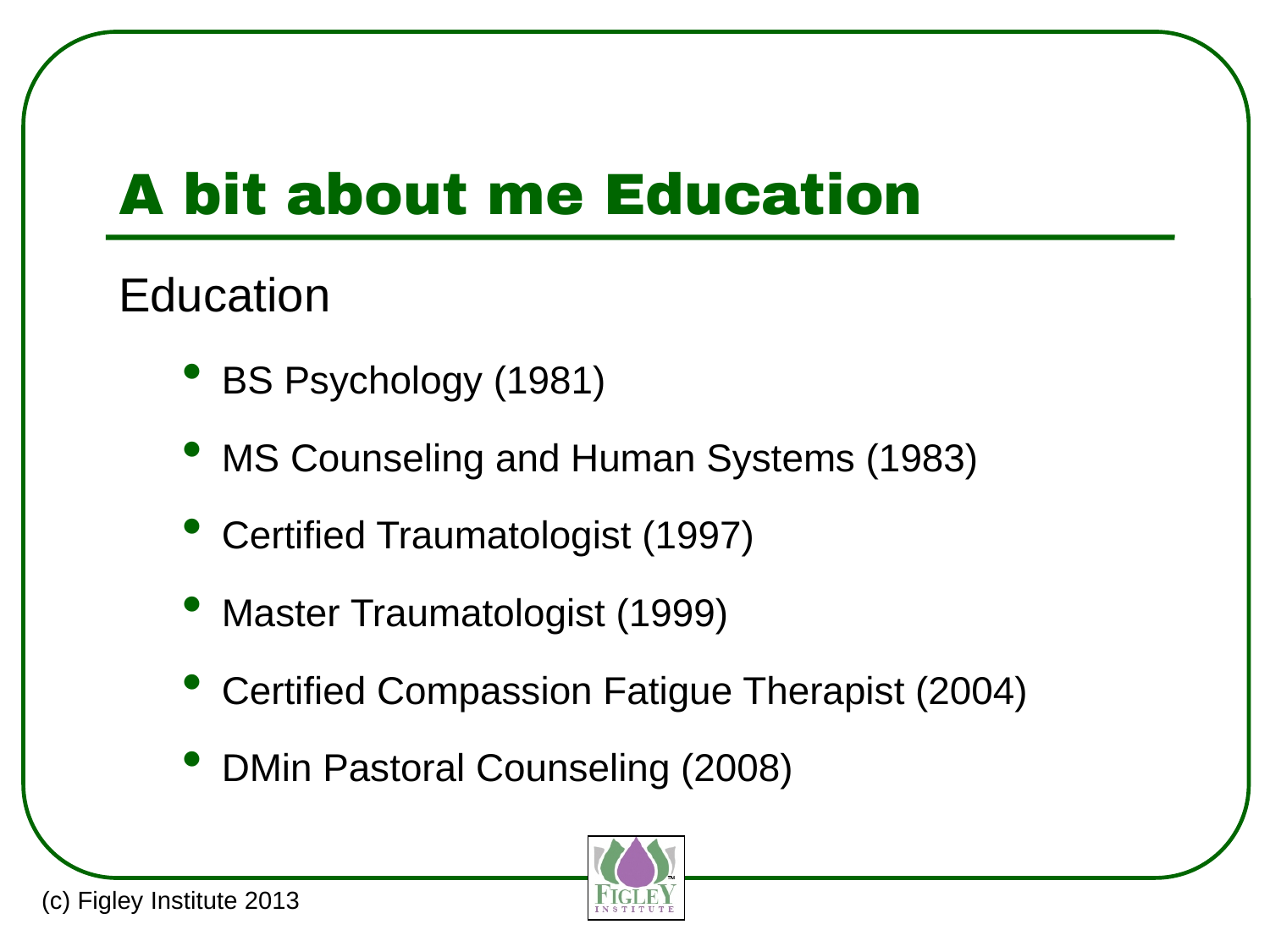

# A bit about me Education
Education

BS Psychology (1981)
MS Counseling and Human Systems (1983)
Certified Traumatologist (1997)
Master Traumatologist (1999)
Certified Compassion Fatigue Therapist (2004)
DMin Pastoral Counseling (2008)
(c) Figley Institute 2013